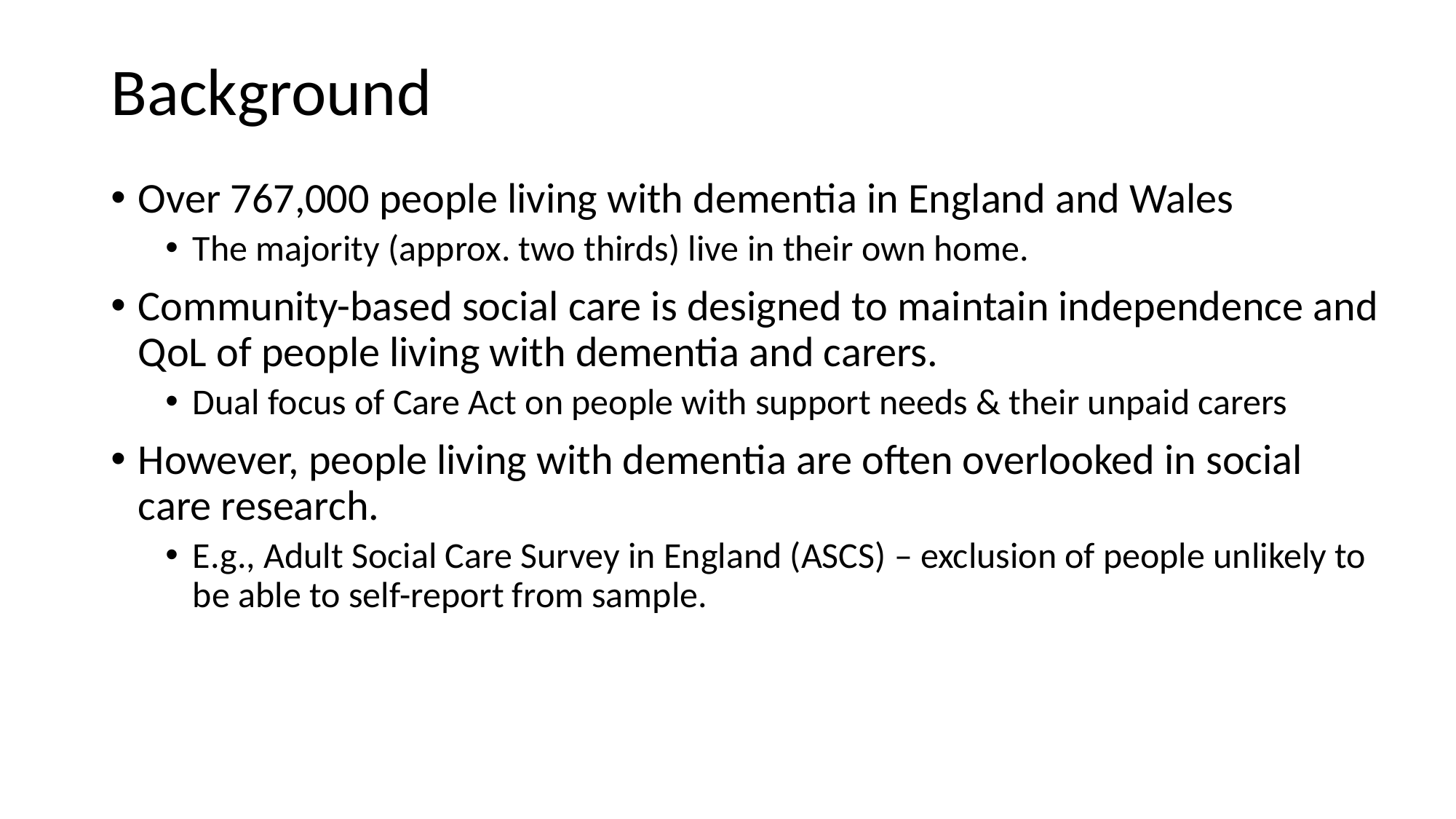

# Background
Over 767,000 people living with dementia in England and Wales
The majority (approx. two thirds) live in their own home.
Community-based social care is designed to maintain independence and QoL of people living with dementia and carers.
Dual focus of Care Act on people with support needs & their unpaid carers
However, people living with dementia are often overlooked in social care research.
E.g., Adult Social Care Survey in England (ASCS) – exclusion of people unlikely to be able to self-report from sample.